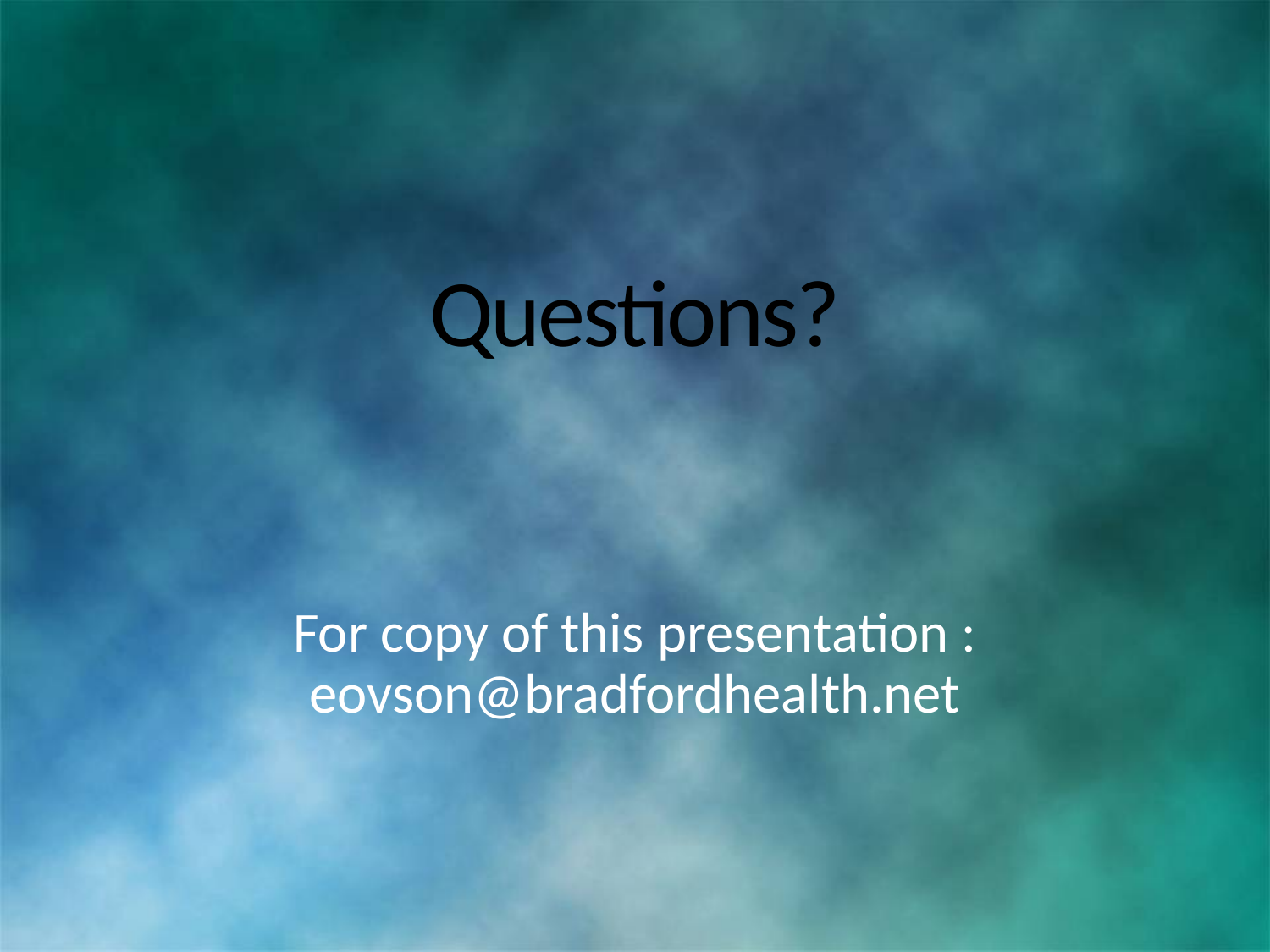

# Questions?
For copy of this presentation : eovson@bradfordhealth.net